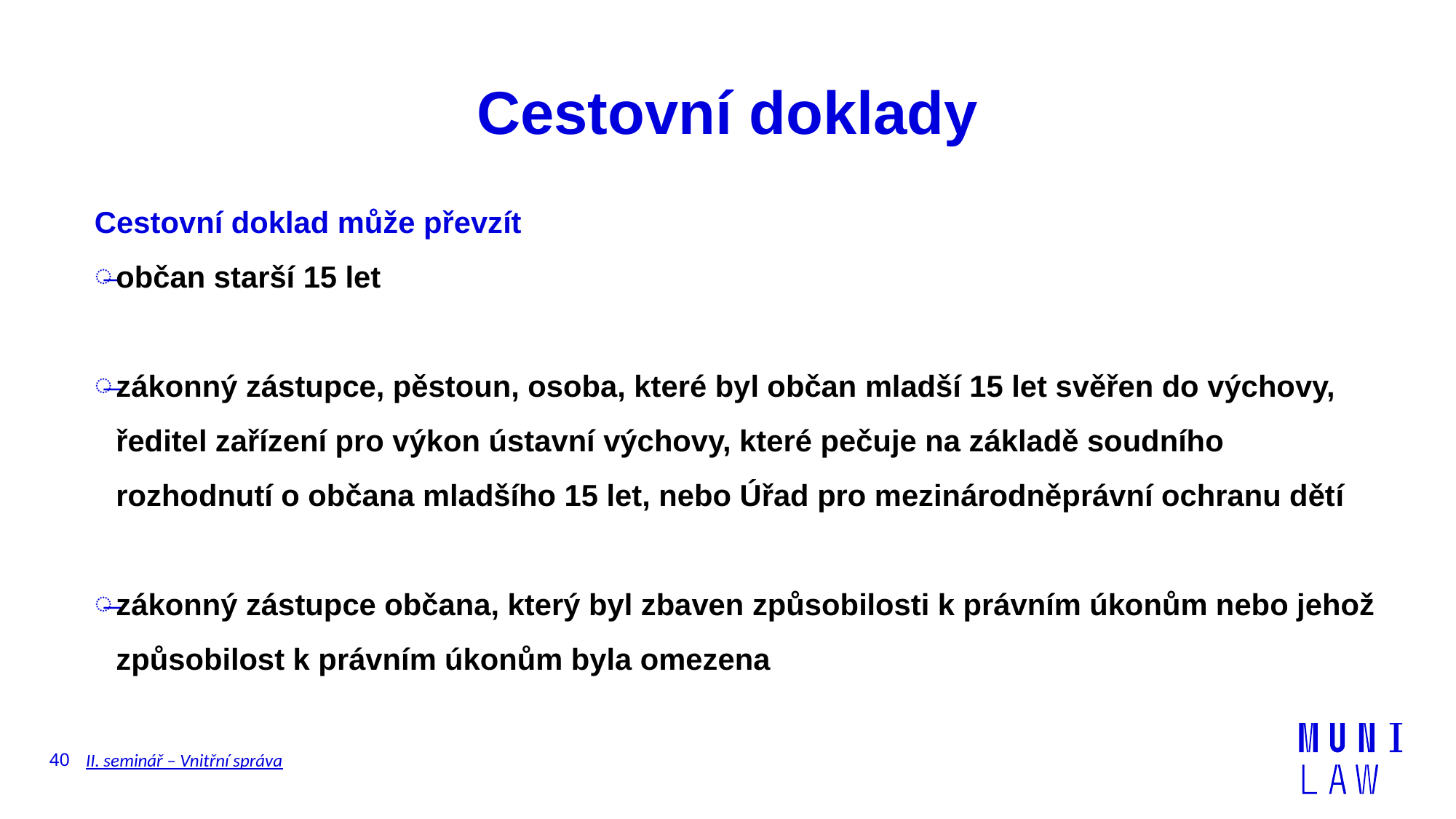

# Cestovní doklady
Cestovní doklad může převzít
občan starší 15 let

zákonný zástupce, pěstoun, osoba, které byl občan mladší 15 let svěřen do výchovy, ředitel zařízení pro výkon ústavní výchovy, které pečuje na základě soudního rozhodnutí o občana mladšího 15 let, nebo Úřad pro mezinárodněprávní ochranu dětí

zákonný zástupce občana, který byl zbaven způsobilosti k právním úkonům nebo jehož způsobilost k právním úkonům byla omezena
40
II. seminář – Vnitřní správa